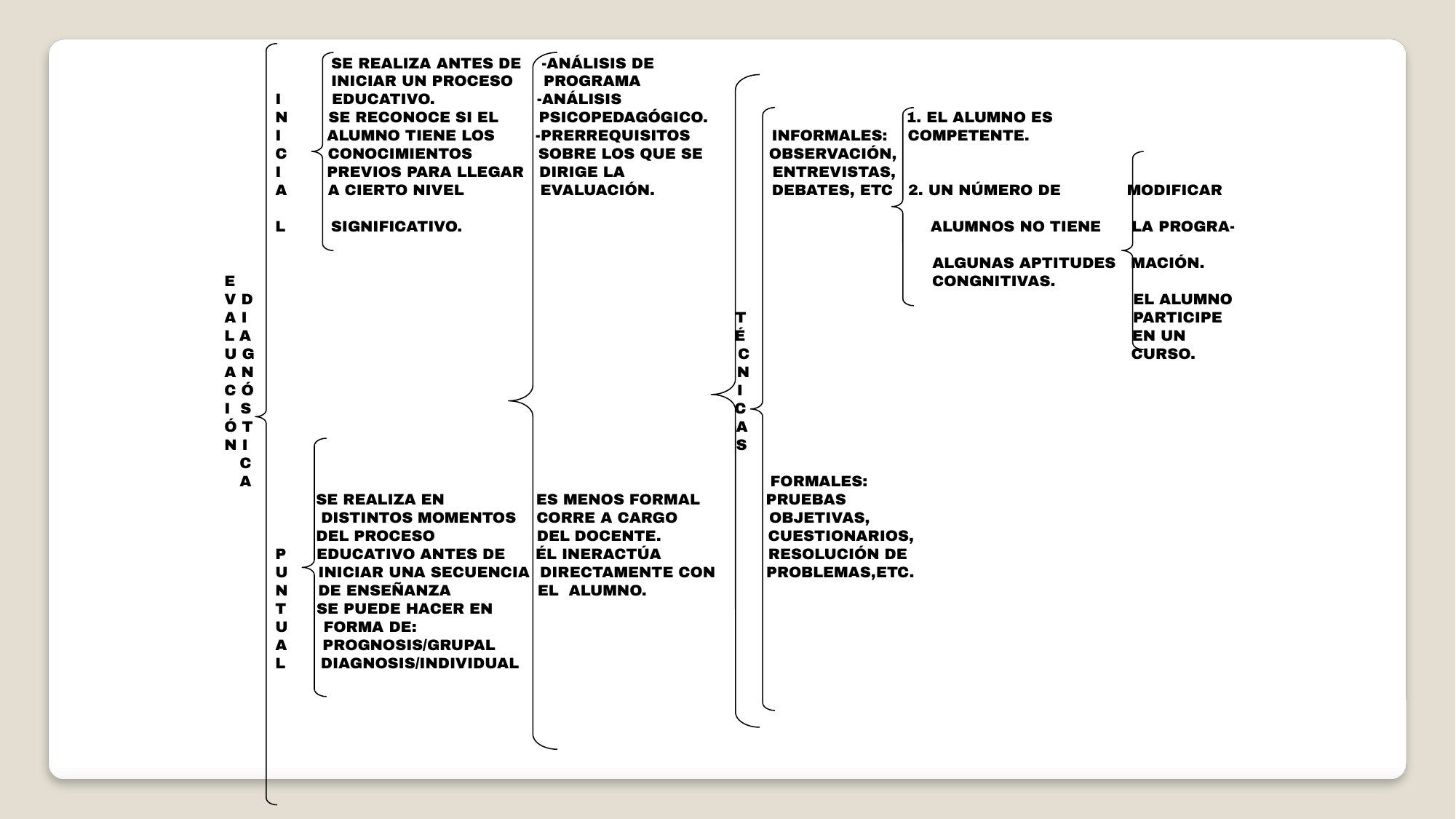

SE REALIZA ANTES DE    -ANÁLISIS DE
                     INICIAR UN PROCESO      PROGRAMA
          I          EDUCATIVO.                    -ANÁLISIS
          N        SE RECONOCE SI EL        PSICOPEDAGÓGICO.                                       1. EL ALUMNO ES
          I         ALUMNO TIENE LOS        -PRERREQUISITOS                INFORMALES:    COMPETENTE.
          C        CONOCIMIENTOS             SOBRE LOS QUE SE             OBSERVACIÓN,
          I         PREVIOS PARA LLEGAR   DIRIGE LA                             ENTREVISTAS,
          A        A CIERTO NIVEL               EVALUACIÓN.                       DEBATES, ETC   2. UN NÚMERO DE             MODIFICAR
          L         SIGNIFICATIVO.                                                                                            ALUMNOS NO TIENE      LA PROGRA-
                                                                                                                                           ALGUNAS APTITUDES   MACIÓN.
E                                                                                                                                         CONGNITIVAS.
V D                                                                                                                                                                             EL ALUMNO
A I                                                                                                T                                                                            PARTICIPE
L A                                                                                               É                                                                            EN UN
U G                                                                                               C                                                                           CURSO.
A N                                                                                               N
C Ó                                                                                               I
I  S                                                                                               C
Ó T                                                                                               A
N I                                                                                                S
   C
   A                                                                                                      FORMALES:
                  SE REALIZA EN                  ES MENOS FORMAL             PRUEBAS
                   DISTINTOS MOMENTOS    CORRE A CARGO                  OBJETIVAS,
                  DEL PROCESO                    DEL DOCENTE.                     CUESTIONARIOS,
          P      EDUCATIVO ANTES DE      ÉL INERACTÚA                     RESOLUCIÓN DE
          U      INICIAR UNA SECUENCIA  DIRECTAMENTE CON          PROBLEMAS,ETC.
          N      DE ENSEÑANZA                 EL  ALUMNO.
          T      SE PUEDE HACER EN
          U       FORMA DE:
          A       PROGNOSIS/GRUPAL
          L       DIAGNOSIS/INDIVIDUAL